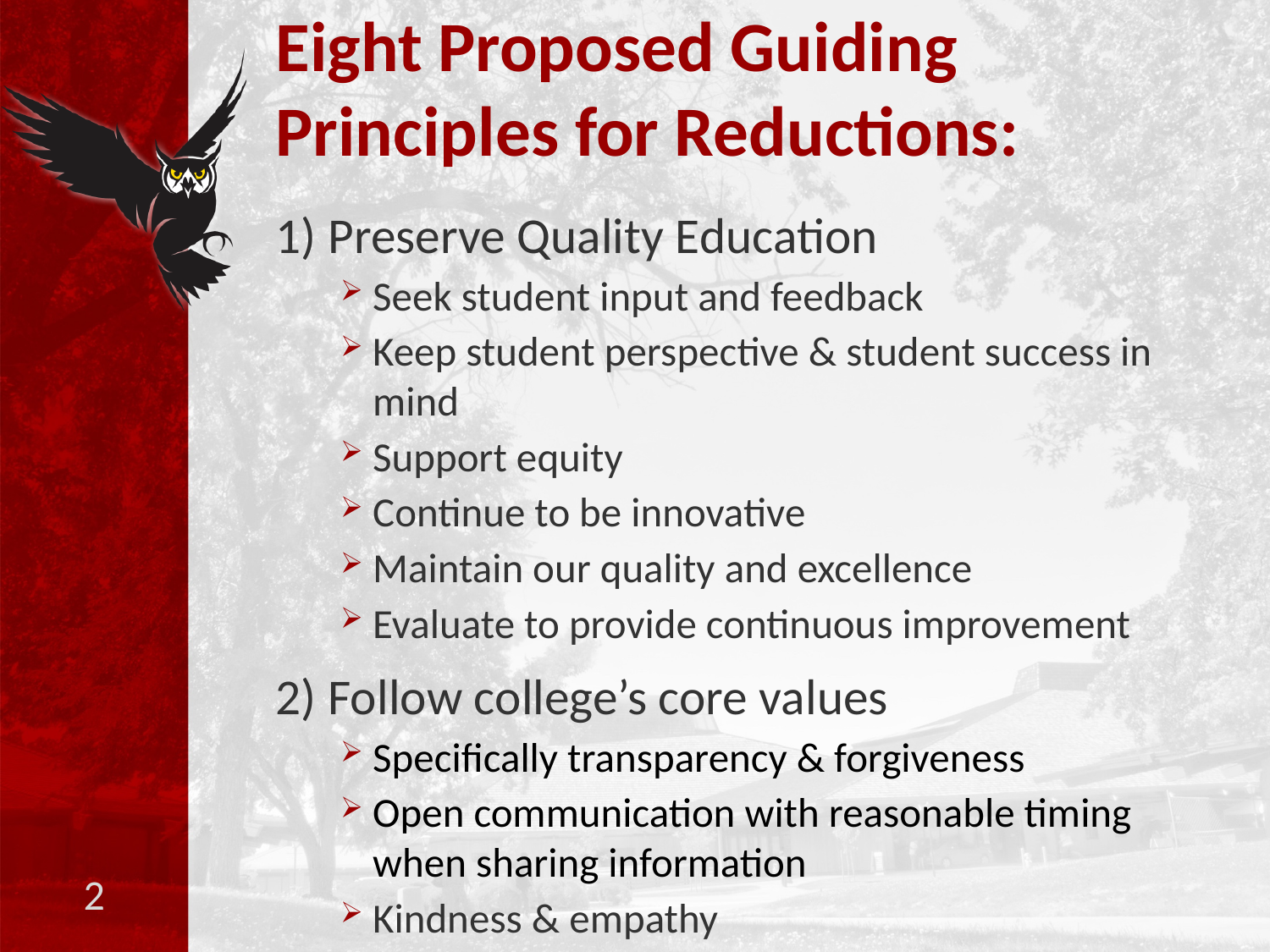

# Eight Proposed Guiding Principles for Reductions:
1) Preserve Quality Education
Seek student input and feedback
Keep student perspective & student success in mind
Support equity
Continue to be innovative
Maintain our quality and excellence
Evaluate to provide continuous improvement
2) Follow college’s core values
Specifically transparency & forgiveness
Open communication with reasonable timing when sharing information
Kindness & empathy